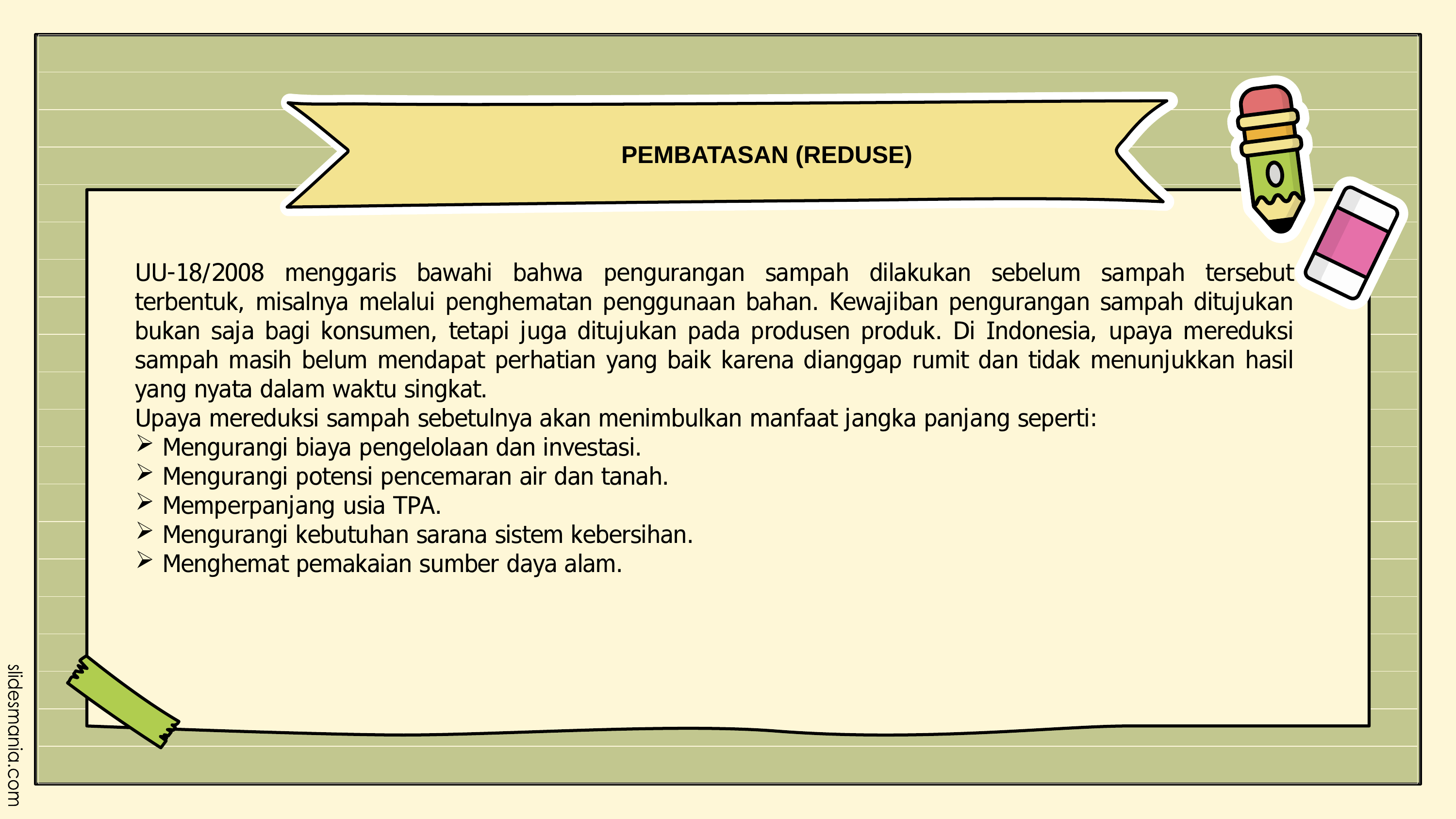

PEMBATASAN (REDUSE)
UU-18/2008 menggaris bawahi bahwa pengurangan sampah dilakukan sebelum sampah tersebut terbentuk, misalnya melalui penghematan penggunaan bahan. Kewajiban pengurangan sampah ditujukan bukan saja bagi konsumen, tetapi juga ditujukan pada produsen produk. Di Indonesia, upaya mereduksi sampah masih belum mendapat perhatian yang baik karena dianggap rumit dan tidak menunjukkan hasil yang nyata dalam waktu singkat.
Upaya mereduksi sampah sebetulnya akan menimbulkan manfaat jangka panjang seperti:
Mengurangi biaya pengelolaan dan investasi.
Mengurangi potensi pencemaran air dan tanah.
Memperpanjang usia TPA.
Mengurangi kebutuhan sarana sistem kebersihan.
Menghemat pemakaian sumber daya alam.